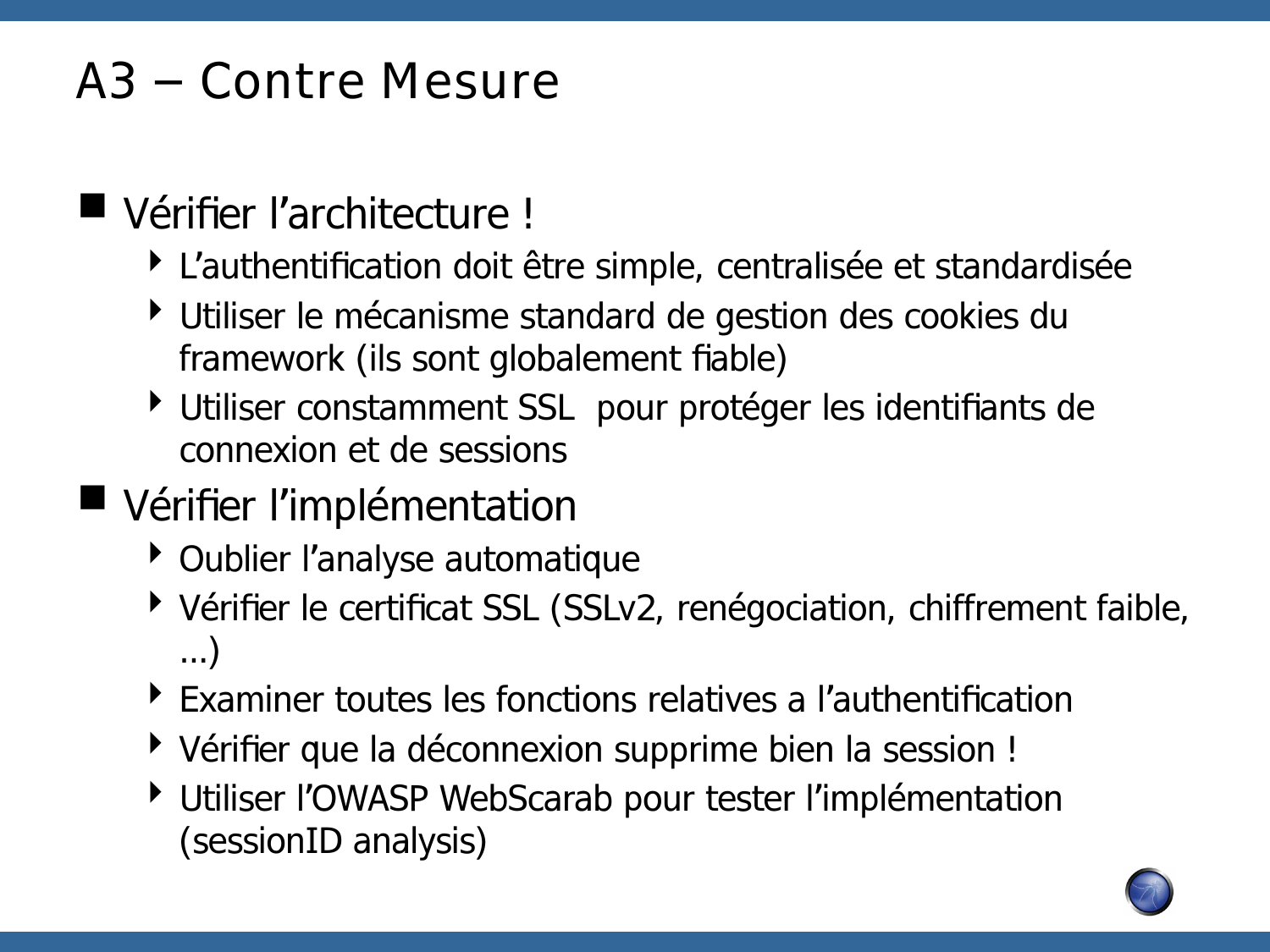

# A3 – Contre Mesure
Vérifier l’architecture !
L’authentification doit être simple, centralisée et standardisée
Utiliser le mécanisme standard de gestion des cookies du framework (ils sont globalement fiable)
Utiliser constamment SSL  pour protéger les identifiants de connexion et de sessions
Vérifier l’implémentation
Oublier l’analyse automatique
Vérifier le certificat SSL (SSLv2, renégociation, chiffrement faible, …)
Examiner toutes les fonctions relatives a l’authentification
Vérifier que la déconnexion supprime bien la session !
Utiliser l’OWASP WebScarab pour tester l’implémentation (sessionID analysis)